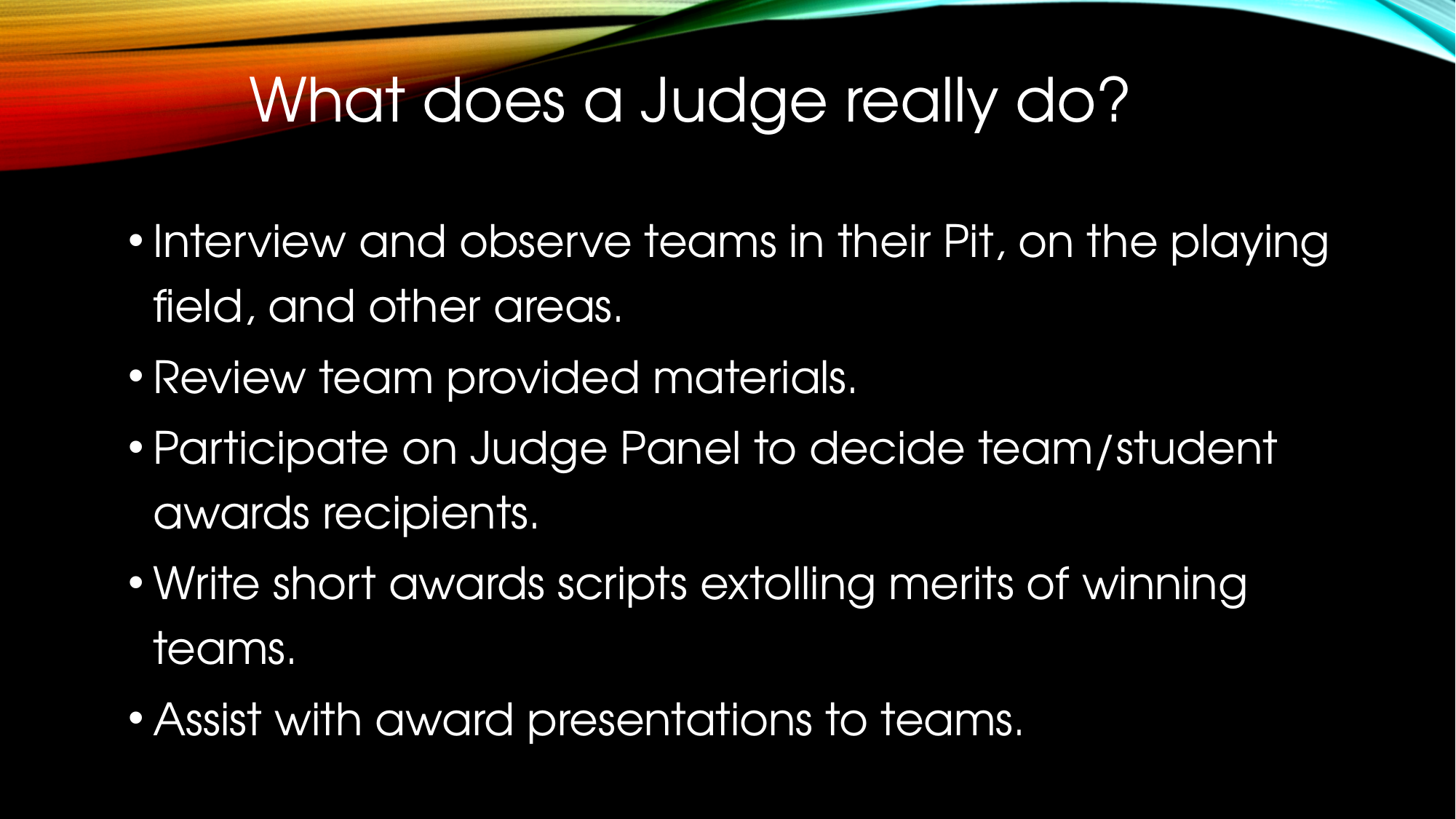

# What does a Judge really do?
Interview and observe teams in their Pit, on the playing field, and other areas.
Review team provided materials.
Participate on Judge Panel to decide team/student awards recipients.
Write short awards scripts extolling merits of winning teams.
Assist with award presentations to teams.